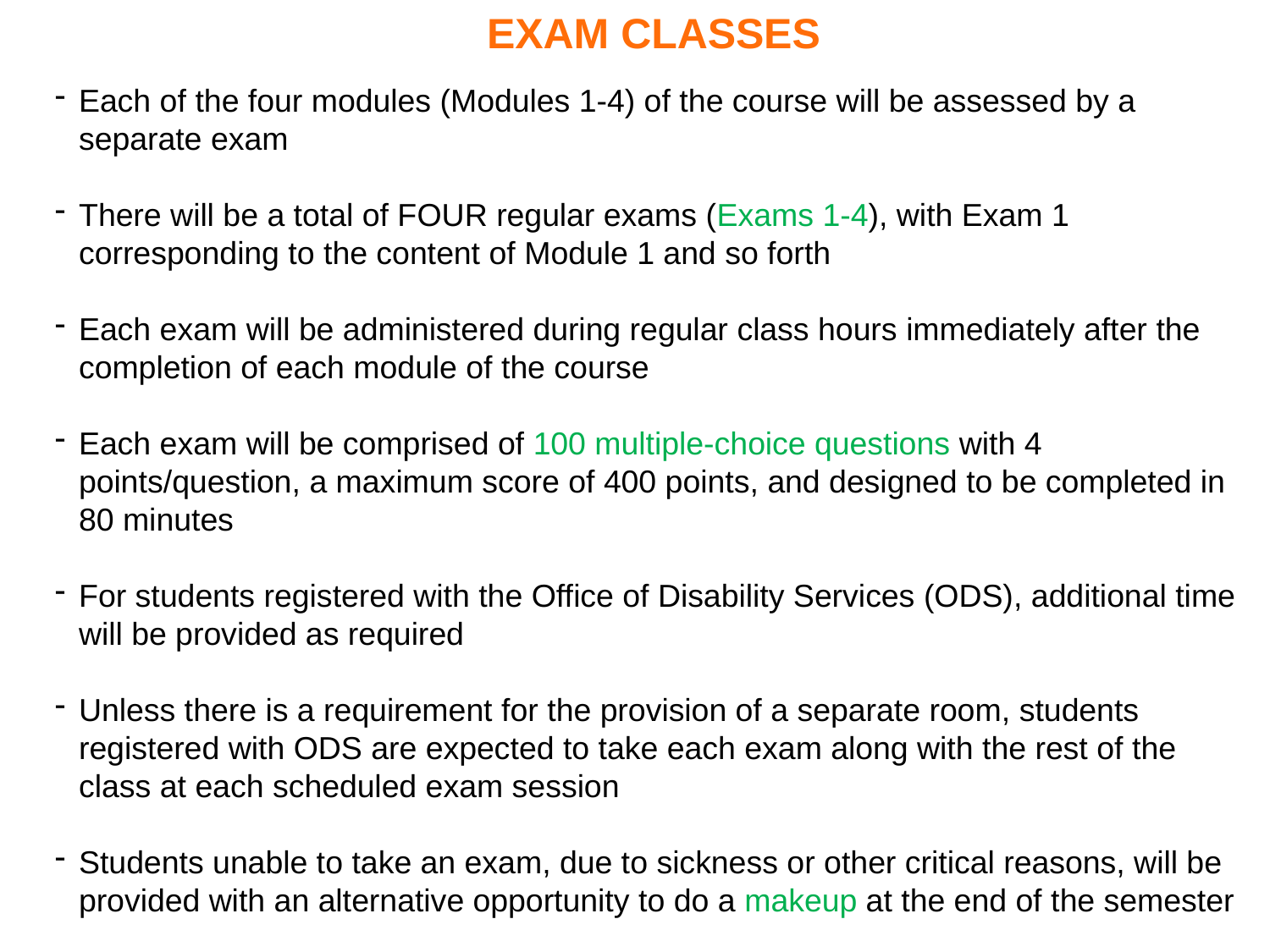

EXAM CLASSES
Each of the four modules (Modules 1-4) of the course will be assessed by a separate exam

There will be a total of FOUR regular exams (Exams 1-4), with Exam 1 corresponding to the content of Module 1 and so forth

Each exam will be administered during regular class hours immediately after the completion of each module of the course

Each exam will be comprised of 100 multiple-choice questions with 4 points/question, a maximum score of 400 points, and designed to be completed in 80 minutes

For students registered with the Office of Disability Services (ODS), additional time will be provided as required

Unless there is a requirement for the provision of a separate room, students registered with ODS are expected to take each exam along with the rest of the class at each scheduled exam session

Students unable to take an exam, due to sickness or other critical reasons, will be provided with an alternative opportunity to do a makeup at the end of the semester